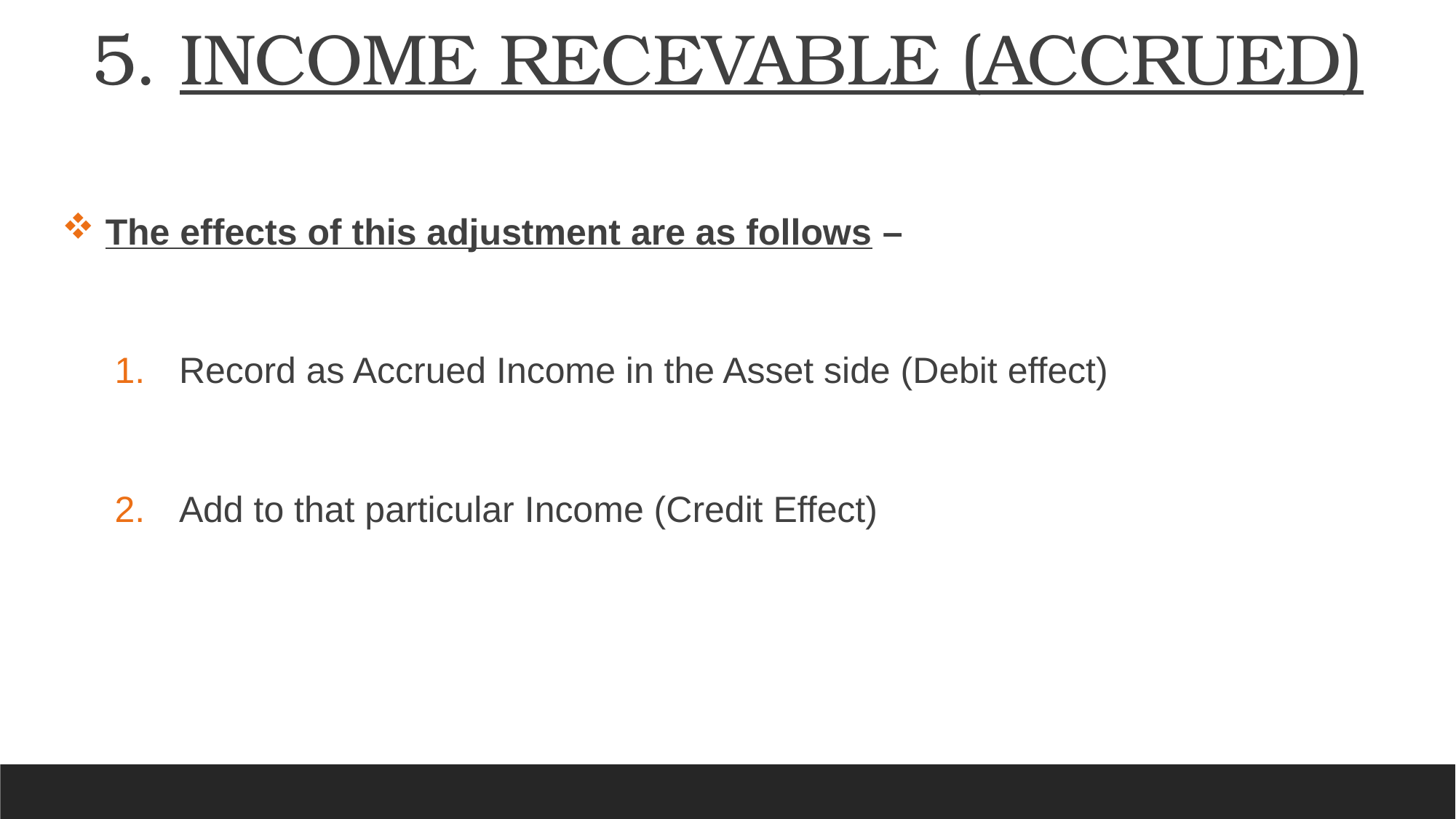

5. INCOME RECEVABLE (ACCRUED)
 The effects of this adjustment are as follows –

 Record as Accrued Income in the Asset side (Debit effect)

 Add to that particular Income (Credit Effect)